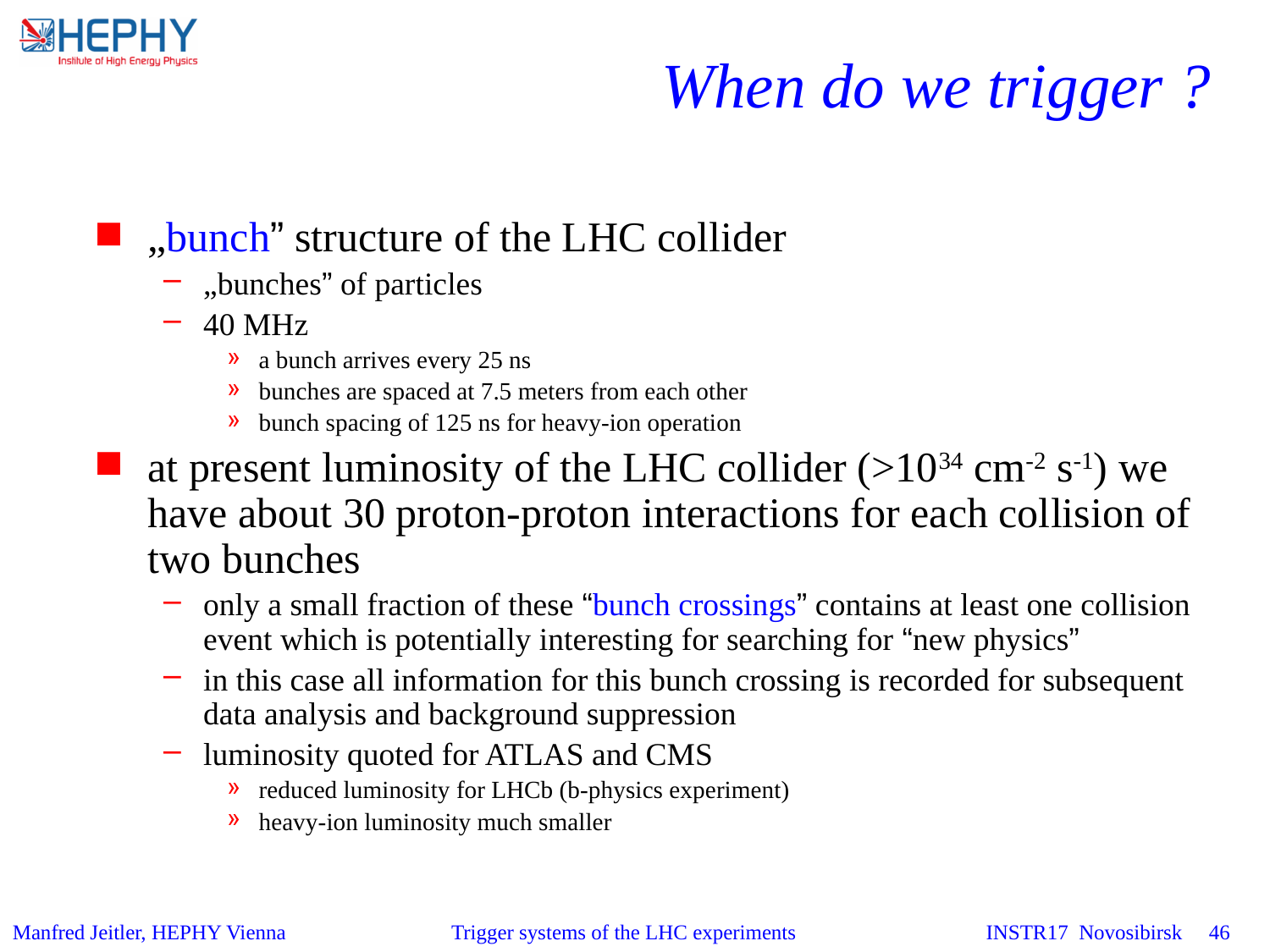

# When do we trigger ?
„bunch” structure of the LHC collider
„bunches” of particles
40 MHz
a bunch arrives every 25 ns
bunches are spaced at 7.5 meters from each other
bunch spacing of 125 ns for heavy-ion operation
at present luminosity of the LHC collider (>1034 cm-2 s-1) we have about 30 proton-proton interactions for each collision of two bunches
only a small fraction of these “bunch crossings” contains at least one collision event which is potentially interesting for searching for “new physics”
in this case all information for this bunch crossing is recorded for subsequent data analysis and background suppression
luminosity quoted for ATLAS and CMS
reduced luminosity for LHCb (b-physics experiment)
heavy-ion luminosity much smaller